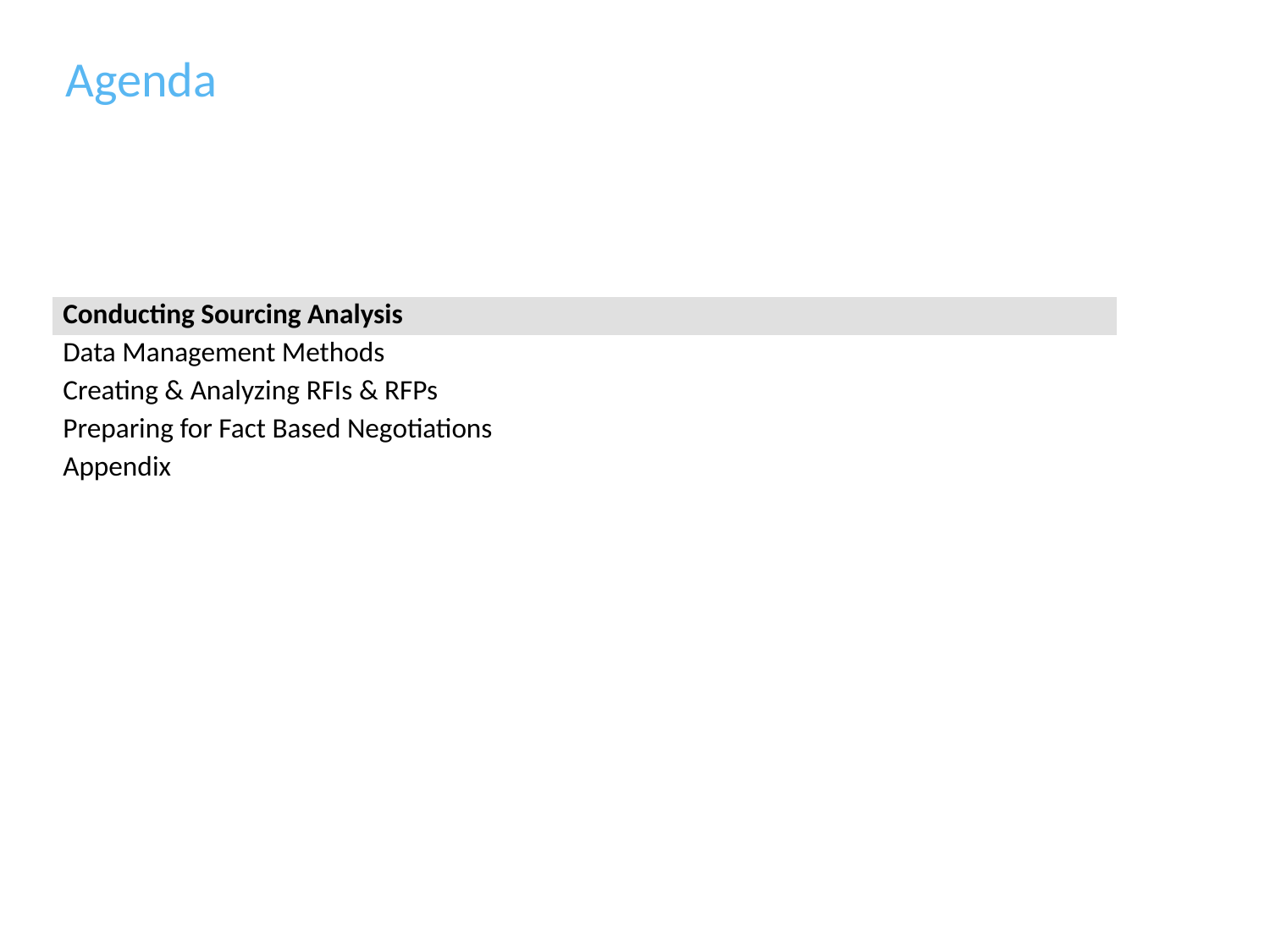

# Agenda
| Conducting Sourcing Analysis |
| --- |
| Data Management Methods |
| Creating & Analyzing RFIs & RFPs |
| Preparing for Fact Based Negotiations |
| Appendix |